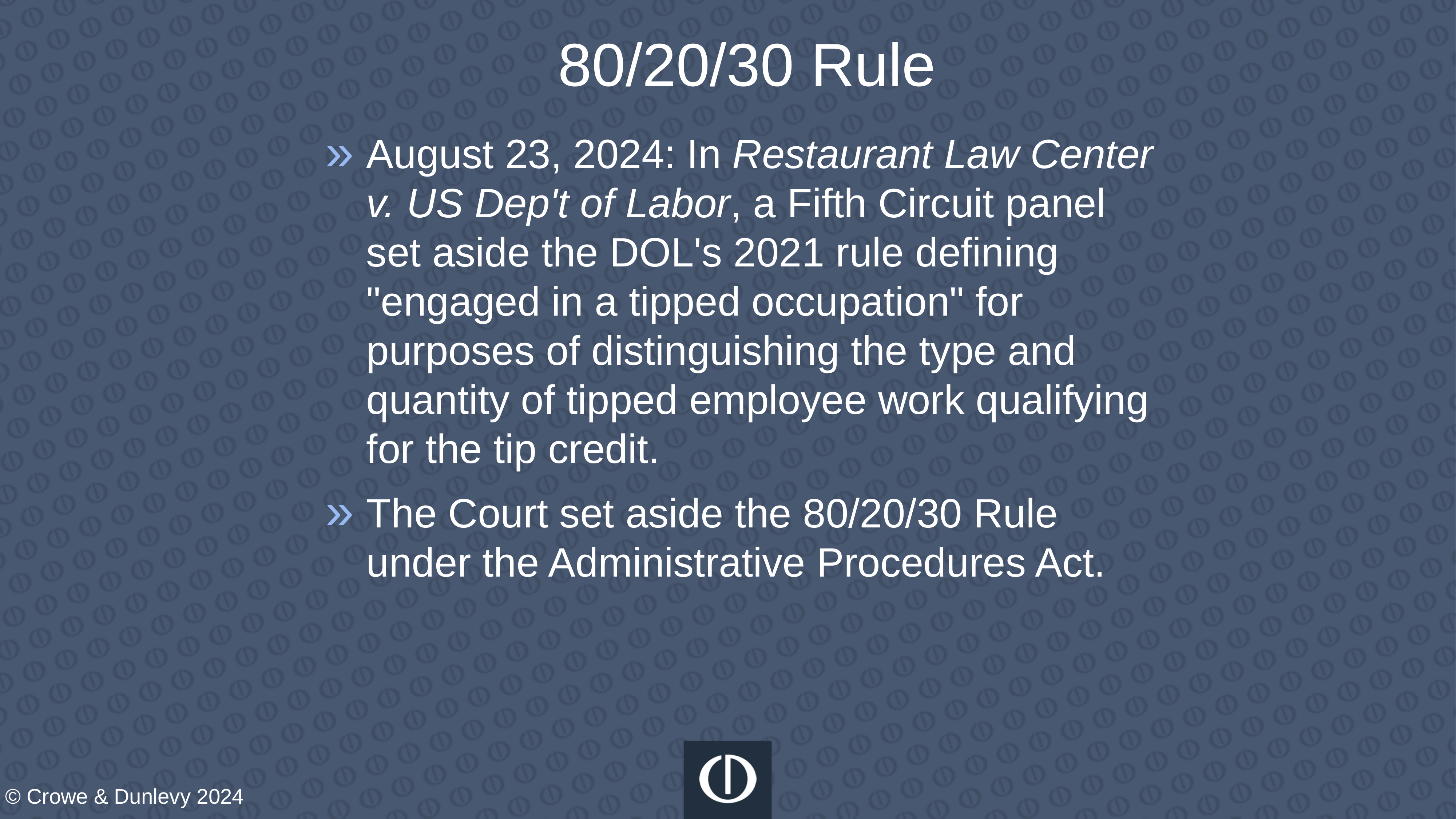

80/20/30 Rule
August 23, 2024: In Restaurant Law Center v. US Dep't of Labor, a Fifth Circuit panel set aside the DOL's 2021 rule defining "engaged in a tipped occupation" for purposes of distinguishing the type and quantity of tipped employee work qualifying for the tip credit.
The Court set aside the 80/20/30 Rule under the Administrative Procedures Act.
© Crowe & Dunlevy 2024